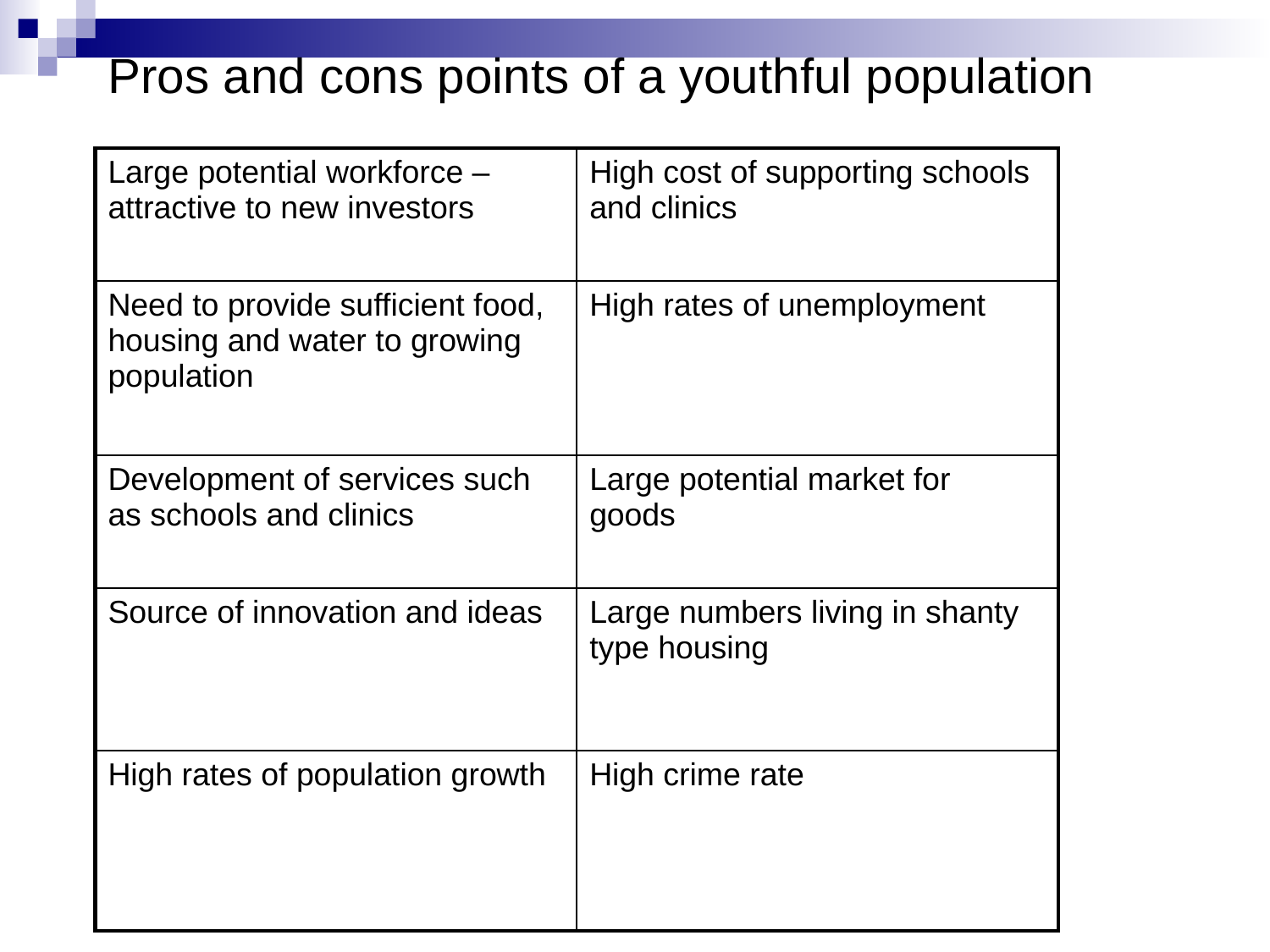

# Pros and cons points of a youthful population
| Large potential workforce – attractive to new investors | High cost of supporting schools and clinics |
| --- | --- |
| Need to provide sufficient food, housing and water to growing population | High rates of unemployment |
| Development of services such as schools and clinics | Large potential market for goods |
| Source of innovation and ideas | Large numbers living in shanty type housing |
| High rates of population growth | High crime rate |